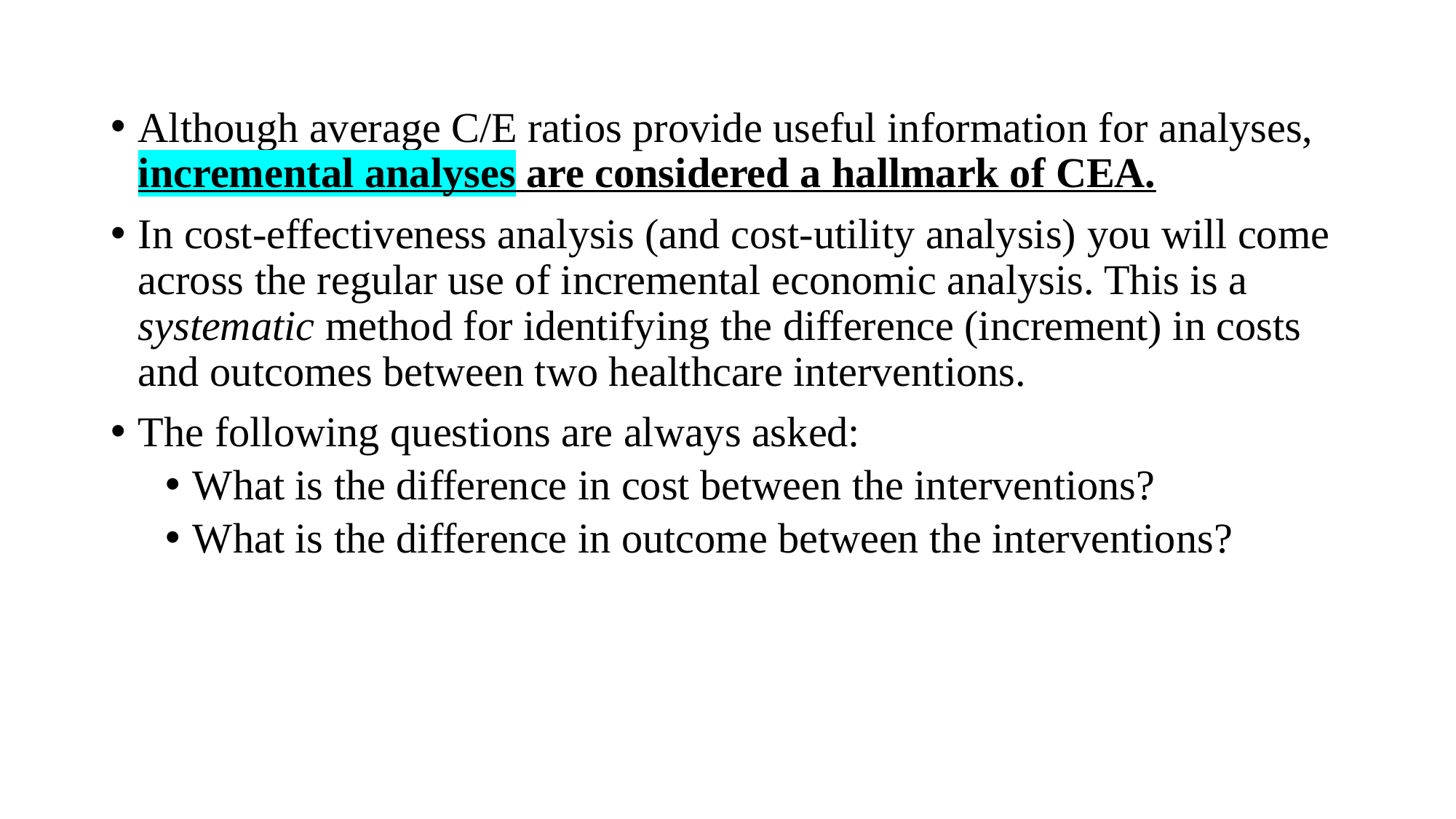

Although average C/E ratios provide useful information for analyses, incremental analyses are considered a hallmark of CEA.
In cost-effectiveness analysis (and cost-utility analysis) you will come across the regular use of incremental economic analysis. This is a systematic method for identifying the difference (increment) in costs and outcomes between two healthcare interventions.
The following questions are always asked:
What is the difference in cost between the interventions?
What is the difference in outcome between the interventions?